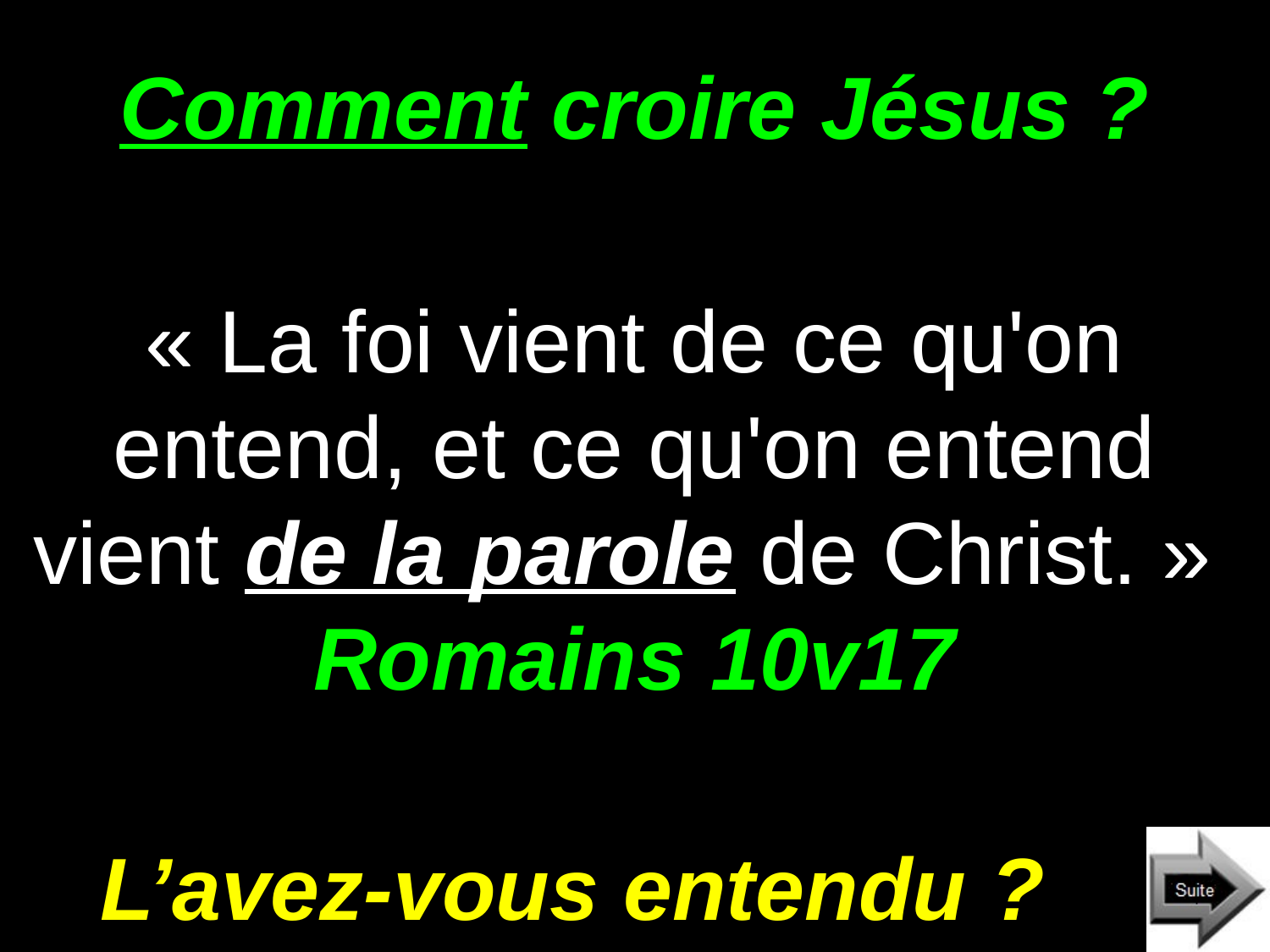

# Comment croire Jésus ?
« La foi vient de ce qu'on entend, et ce qu'on entend vient de la parole de Christ. »  Romains 10v17
L’avez-vous entendu ?